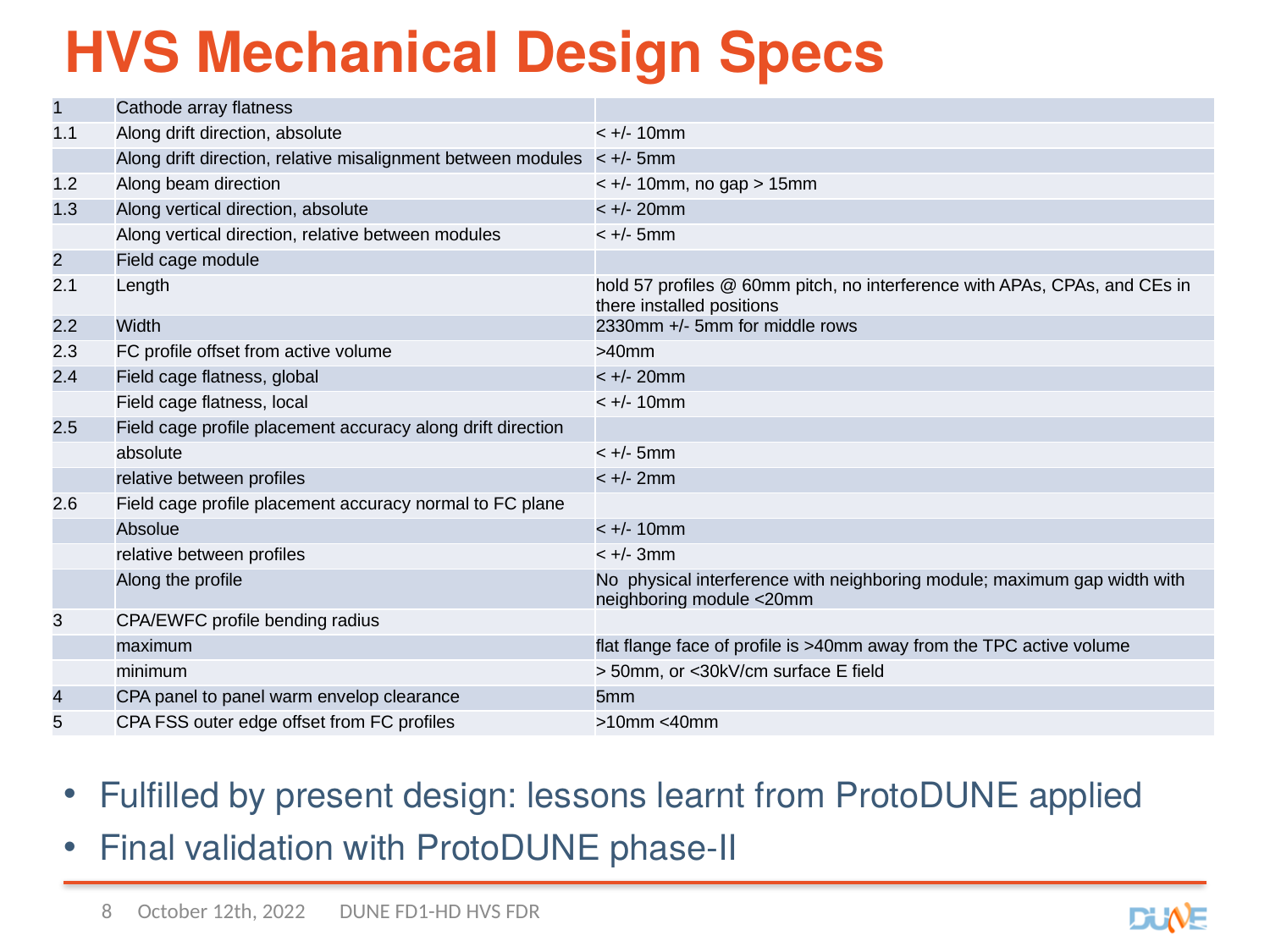

# HVS Mechanical Design Specs
| 1 | Cathode array flatness |  |
| --- | --- | --- |
| 1.1 | Along drift direction, absolute | < +/- 10mm |
|  | Along drift direction, relative misalignment between modules | < +/- 5mm |
| 1.2 | Along beam direction | < +/- 10mm, no gap > 15mm |
| 1.3 | Along vertical direction, absolute | < +/- 20mm |
|  | Along vertical direction, relative between modules | < +/- 5mm |
| 2 | Field cage module |  |
| 2.1 | Length | hold 57 profiles @ 60mm pitch, no interference with APAs, CPAs, and CEs in there installed positions |
| 2.2 | Width | 2330mm +/- 5mm for middle rows |
| 2.3 | FC profile offset from active volume | >40mm |
| 2.4 | Field cage flatness, global | < +/- 20mm |
|  | Field cage flatness, local | < +/- 10mm |
| 2.5 | Field cage profile placement accuracy along drift direction |  |
|  | absolute | < +/- 5mm |
|  | relative between profiles | < +/- 2mm |
| 2.6 | Field cage profile placement accuracy normal to FC plane |  |
|  | Absolue | < +/- 10mm |
|  | relative between profiles | < +/- 3mm |
|  | Along the profile | No physical interference with neighboring module; maximum gap width with neighboring module <20mm |
| 3 | CPA/EWFC profile bending radius |  |
|  | maximum | flat flange face of profile is >40mm away from the TPC active volume |
|  | minimum | > 50mm, or <30kV/cm surface E field |
| 4 | CPA panel to panel warm envelop clearance | 5mm |
| 5 | CPA FSS outer edge offset from FC profiles | >10mm <40mm |
Fulfilled by present design: lessons learnt from ProtoDUNE applied
Final validation with ProtoDUNE phase-II
8
October 12th, 2022
DUNE FD1-HD HVS FDR